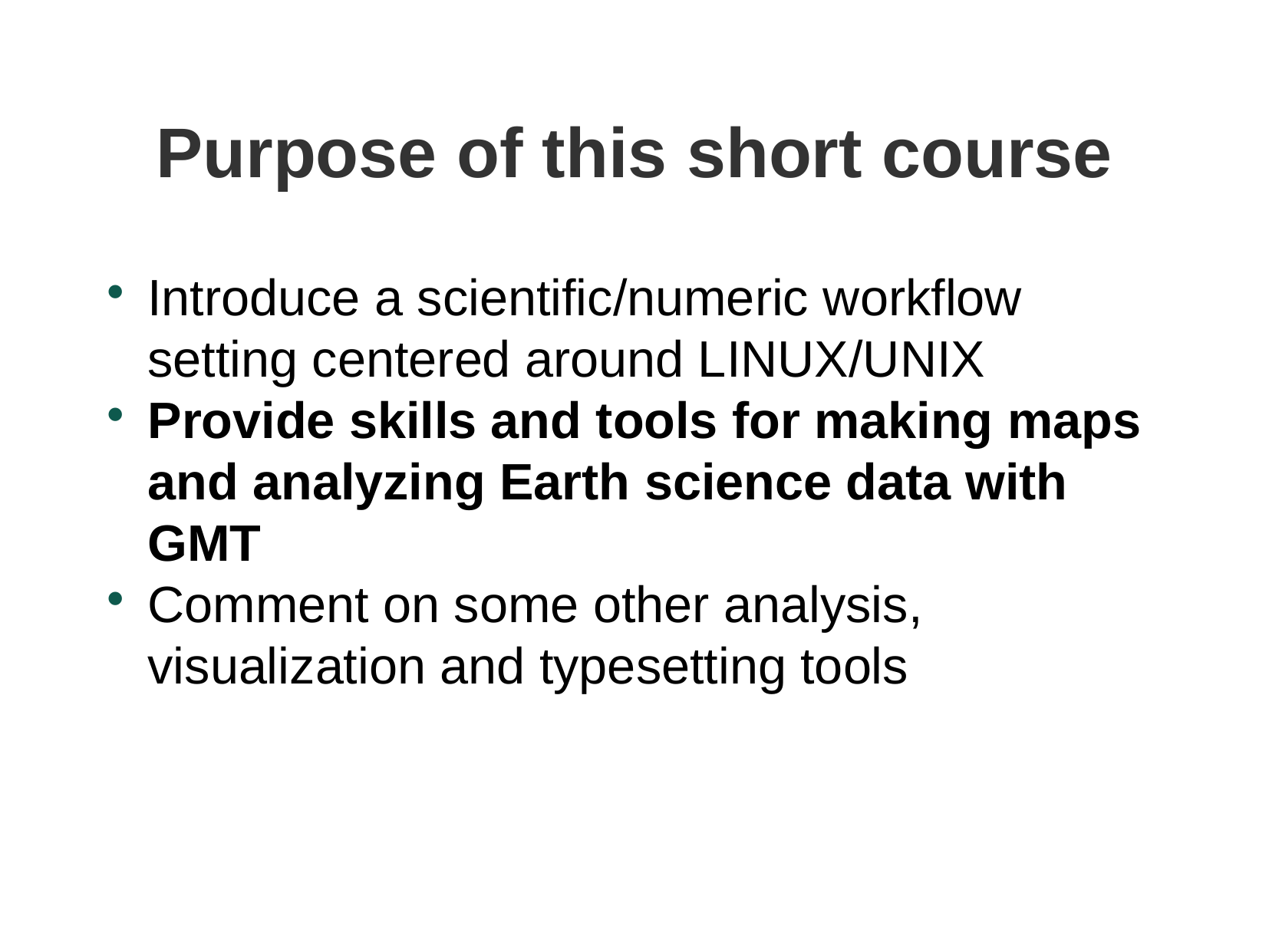

Purpose of this short course
Introduce a scientific/numeric workflow setting centered around LINUX/UNIX
Provide skills and tools for making maps and analyzing Earth science data with GMT
Comment on some other analysis, visualization and typesetting tools